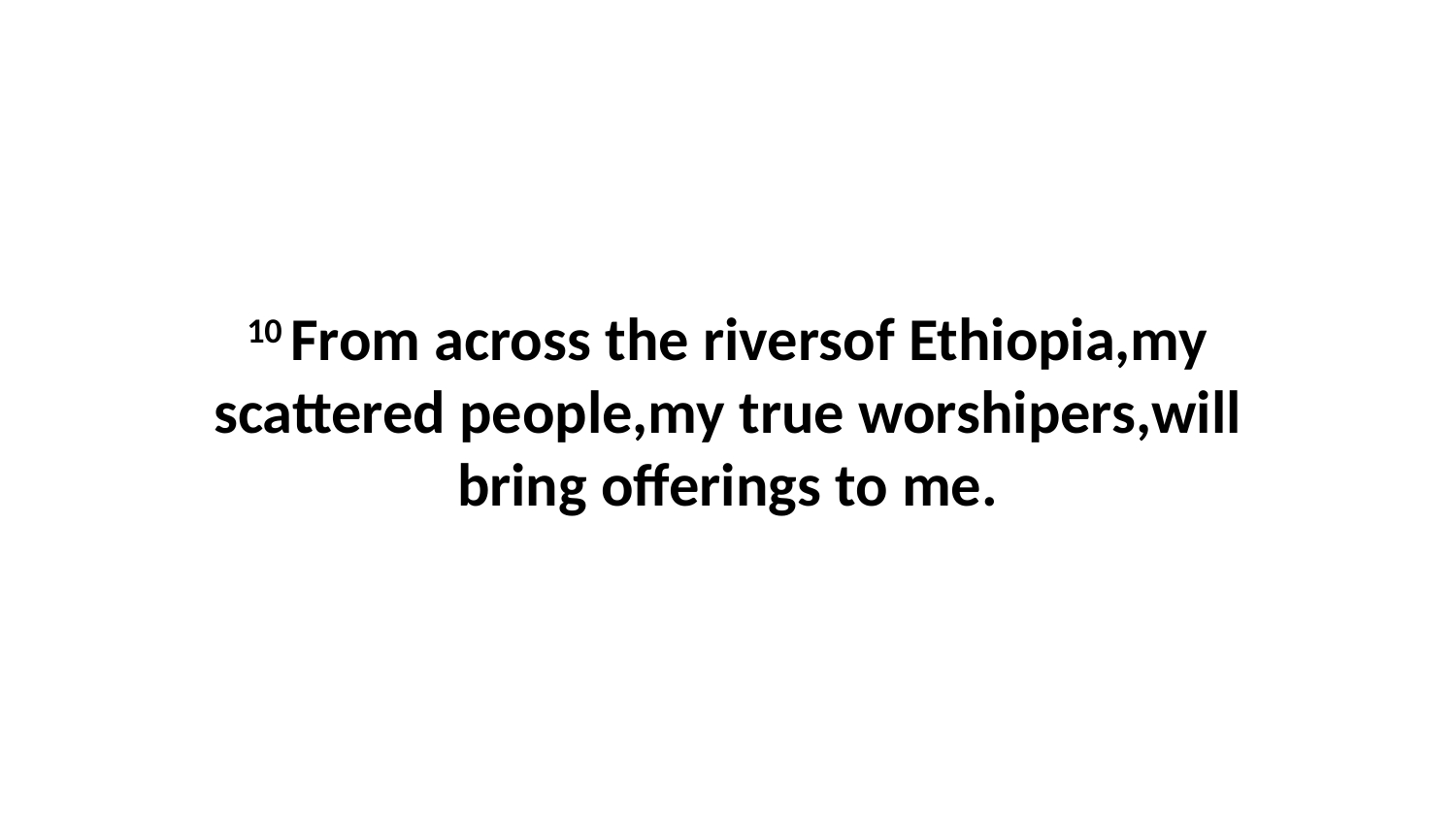

10 From across the riversof Ethiopia,my scattered people,my true worshipers,will bring offerings to me.